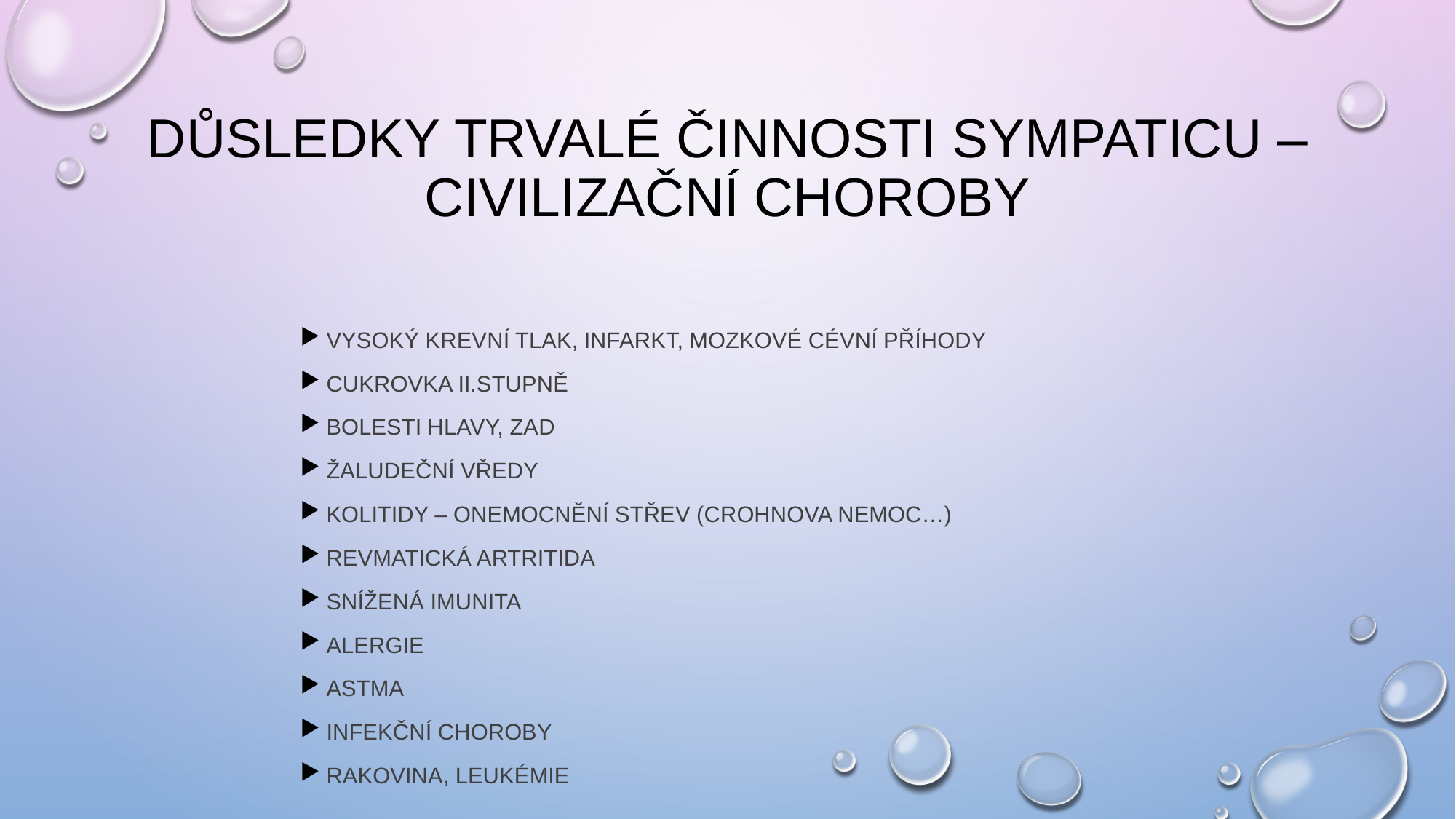

# Důsledky trvalé činnosti sympaticu – civilizační choroby
Vysoký krevní tlak, infarkt, mozkové cévní příhody
Cukrovka II.stupně
Bolesti hlavy, zad
Žaludeční vředy
Kolitidy – onemocnění střev (Crohnova nemoc…)
Revmatická artritida
Snížená imunita
Alergie
Astma
Infekční choroby
Rakovina, leukémie